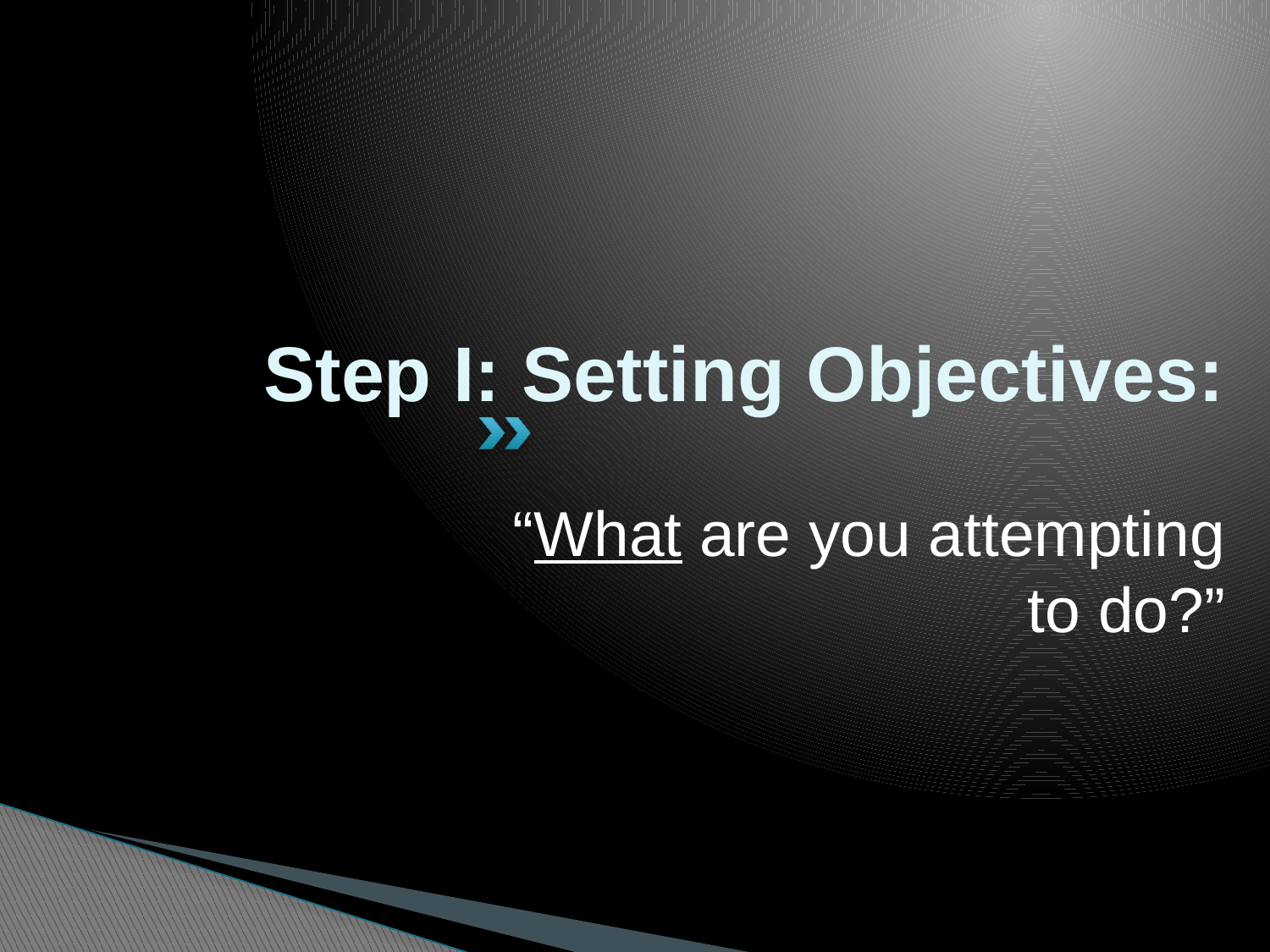

# Step I: Setting Objectives:
“What are you attempting to do?”